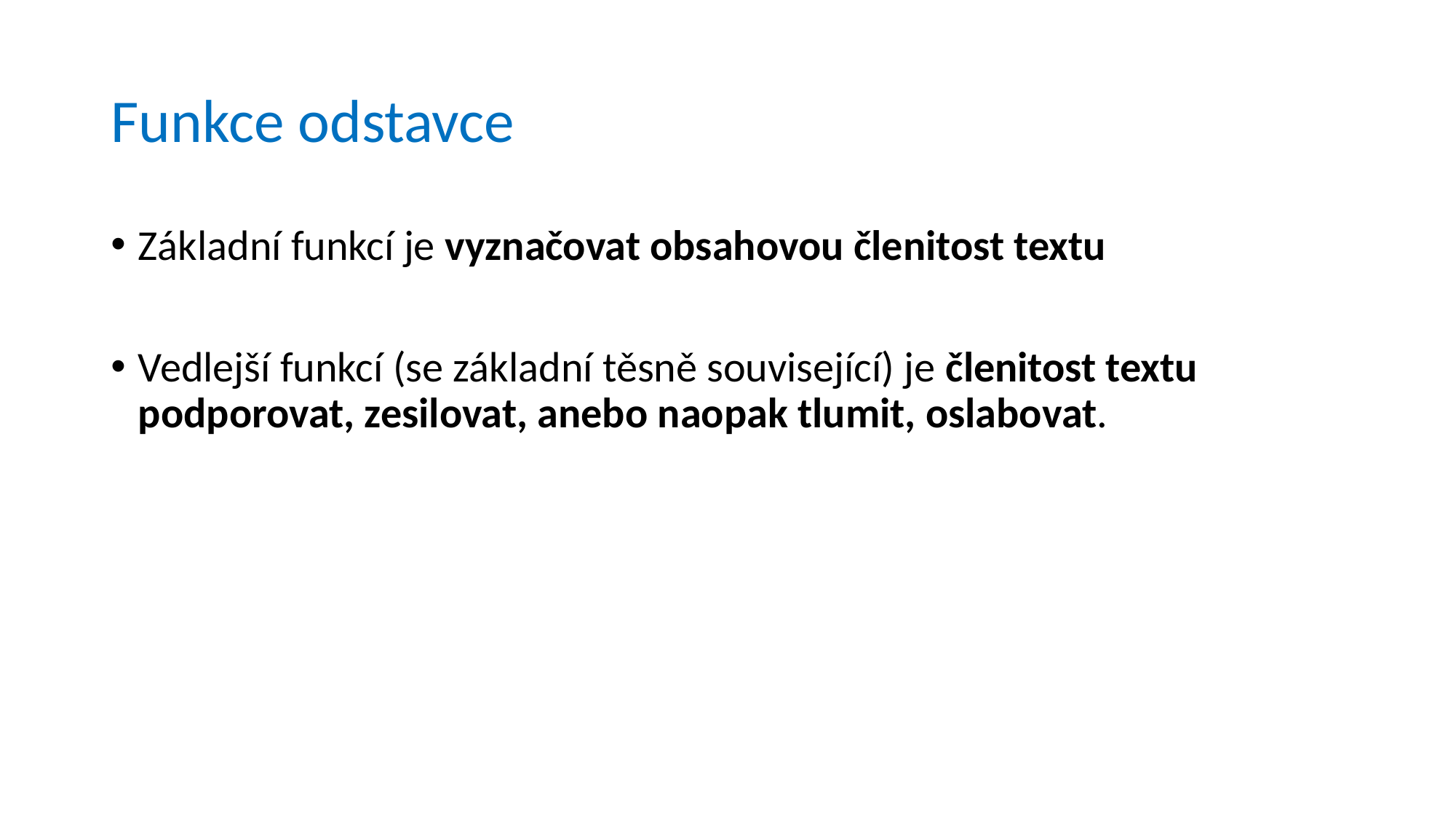

# Funkce odstavce
Základní funkcí je vyznačovat obsahovou členitost textu

Vedlejší funkcí (se základní těsně související) je členitost textu podporovat, zesilovat, anebo naopak tlumit, oslabovat.